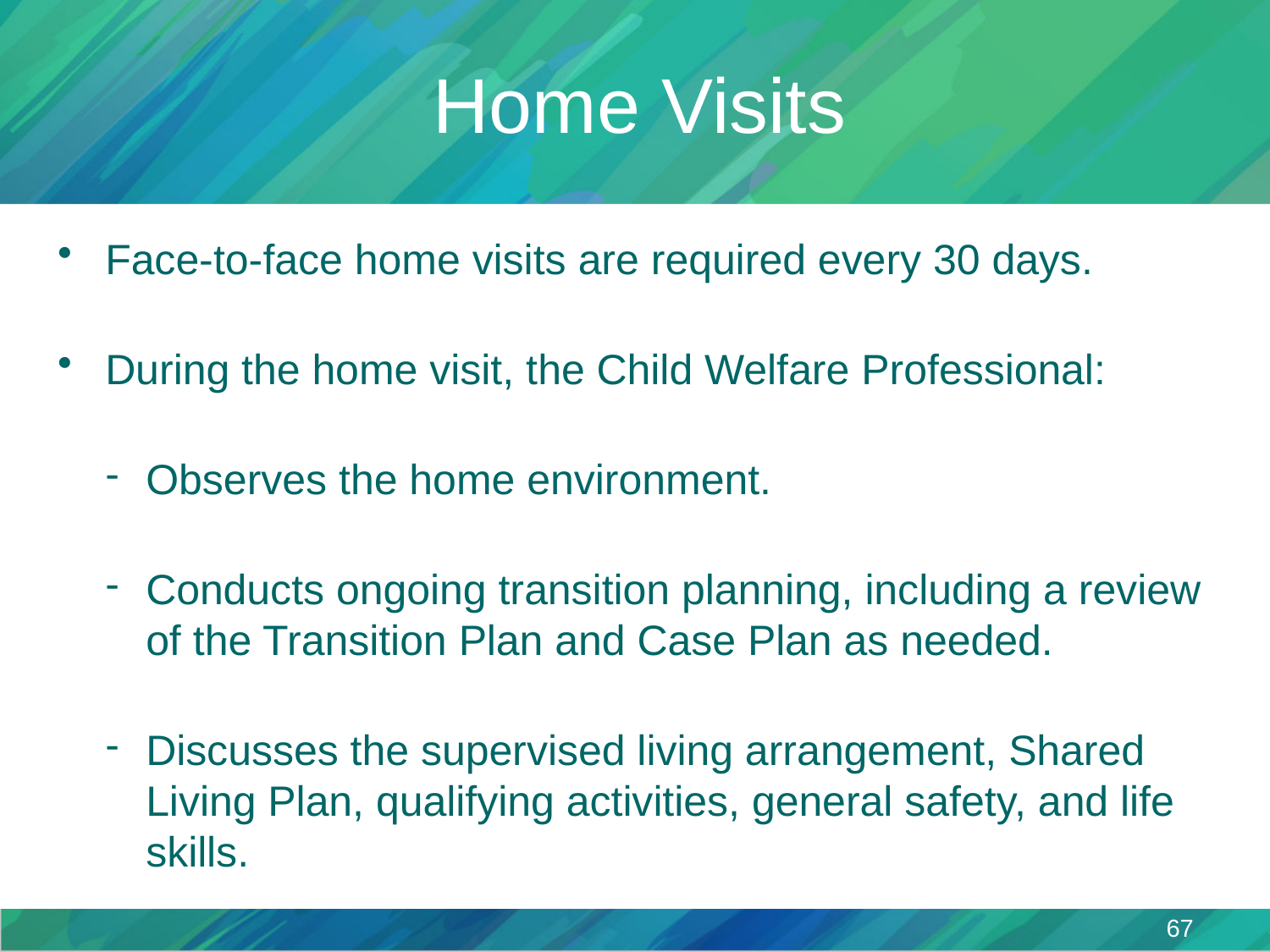

# Home Visits
Face-to-face home visits are required every 30 days.
During the home visit, the Child Welfare Professional:
Observes the home environment.
Conducts ongoing transition planning, including a review of the Transition Plan and Case Plan as needed.
Discusses the supervised living arrangement, Shared Living Plan, qualifying activities, general safety, and life skills.

67